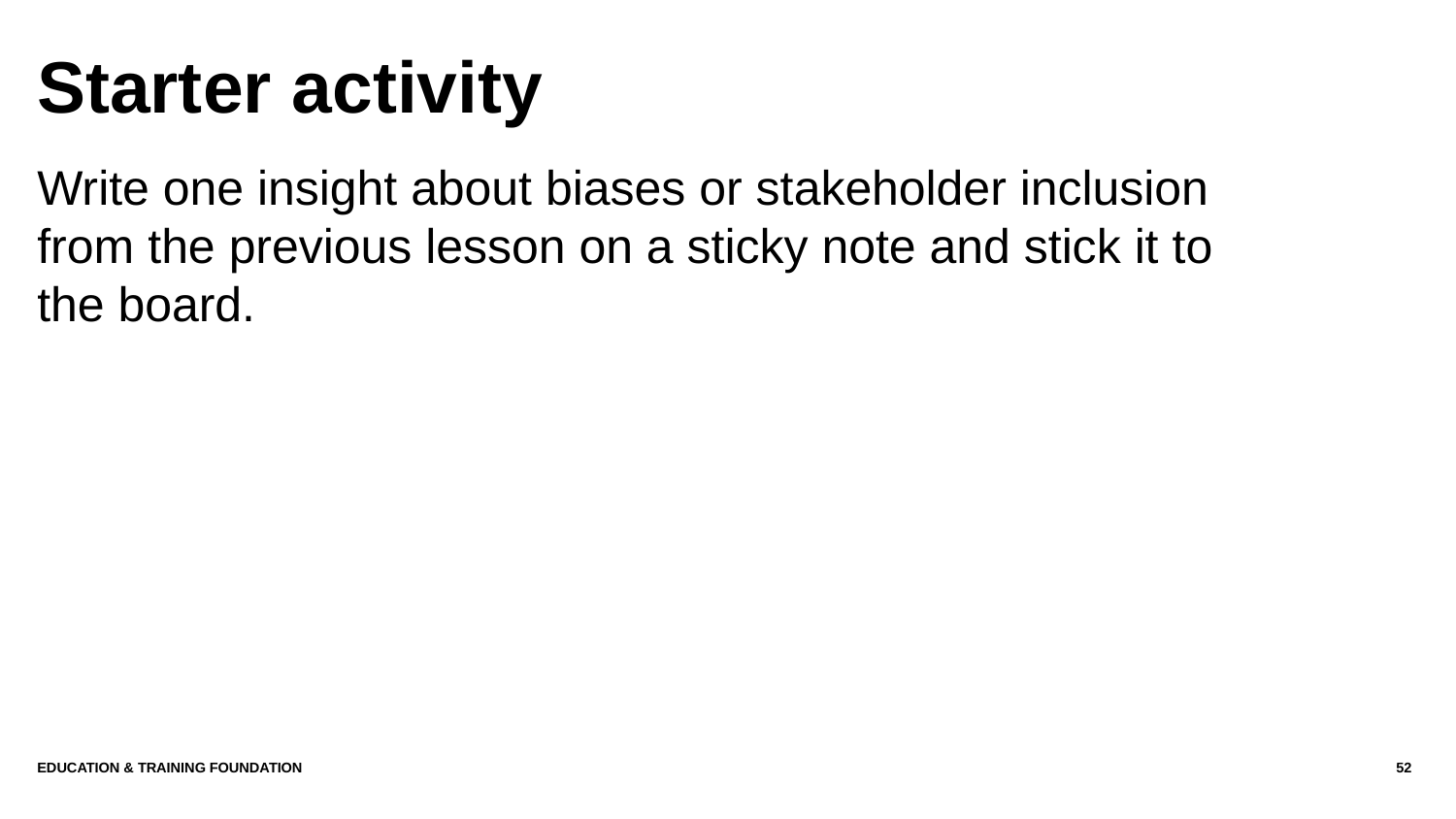

# Starter activity
Write one insight about biases or stakeholder inclusion from the previous lesson on a sticky note and stick it to the board.
Education & Training Foundation
52